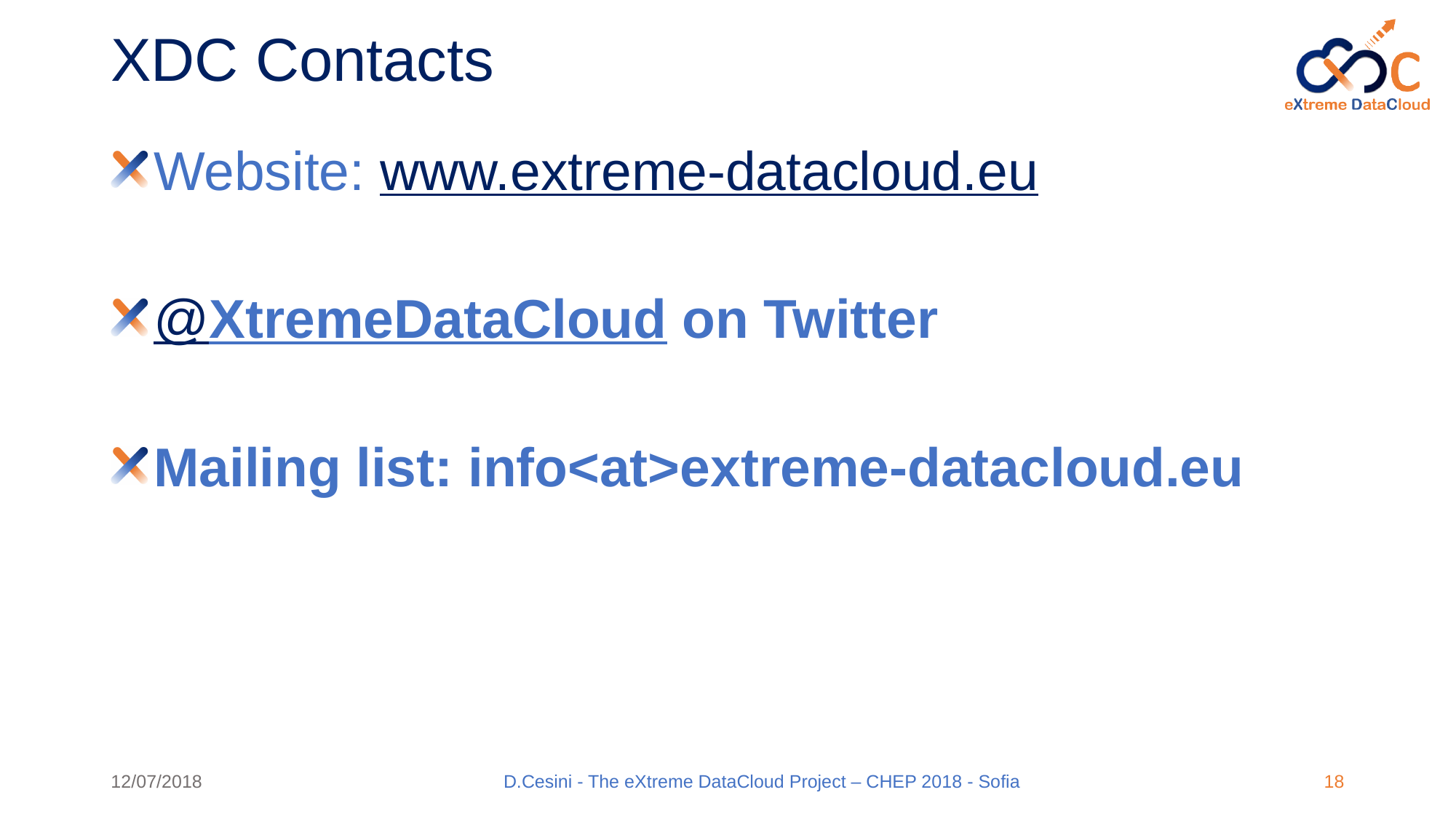

# XDC Contacts
Website: www.extreme-datacloud.eu

@XtremeDataCloud on Twitter

Mailing list: info<at>extreme-datacloud.eu
12/07/2018
D.Cesini - The eXtreme DataCloud Project – CHEP 2018 - Sofia
18